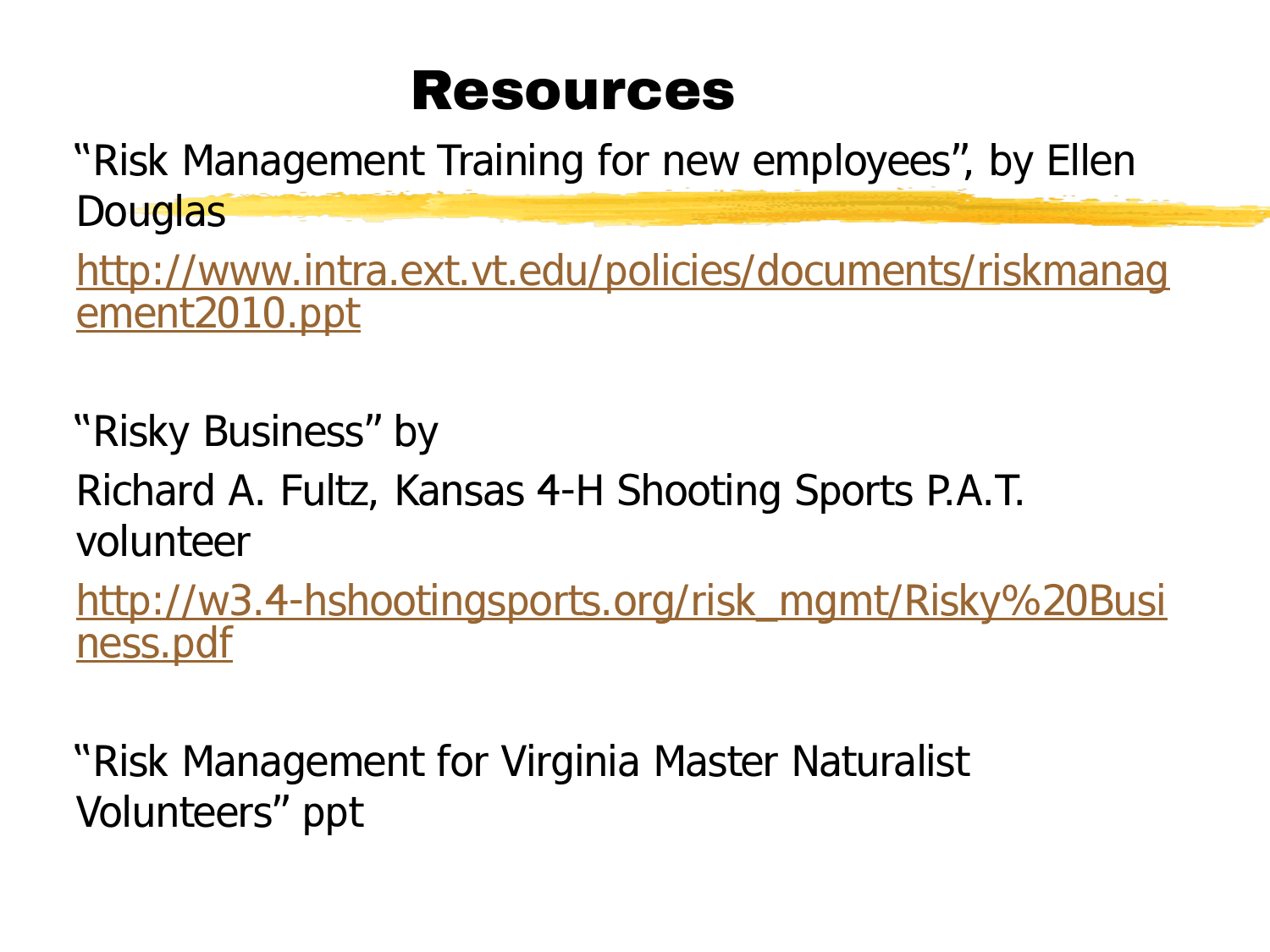

# Resources
“Risk Management Training for new employees”, by Ellen Douglas
http://www.intra.ext.vt.edu/policies/documents/riskmanagement2010.ppt

“Risky Business” by
Richard A. Fultz, Kansas 4-H Shooting Sports P.A.T. volunteer
http://w3.4-hshootingsports.org/risk_mgmt/Risky%20Business.pdf

“Risk Management for Virginia Master Naturalist Volunteers” ppt